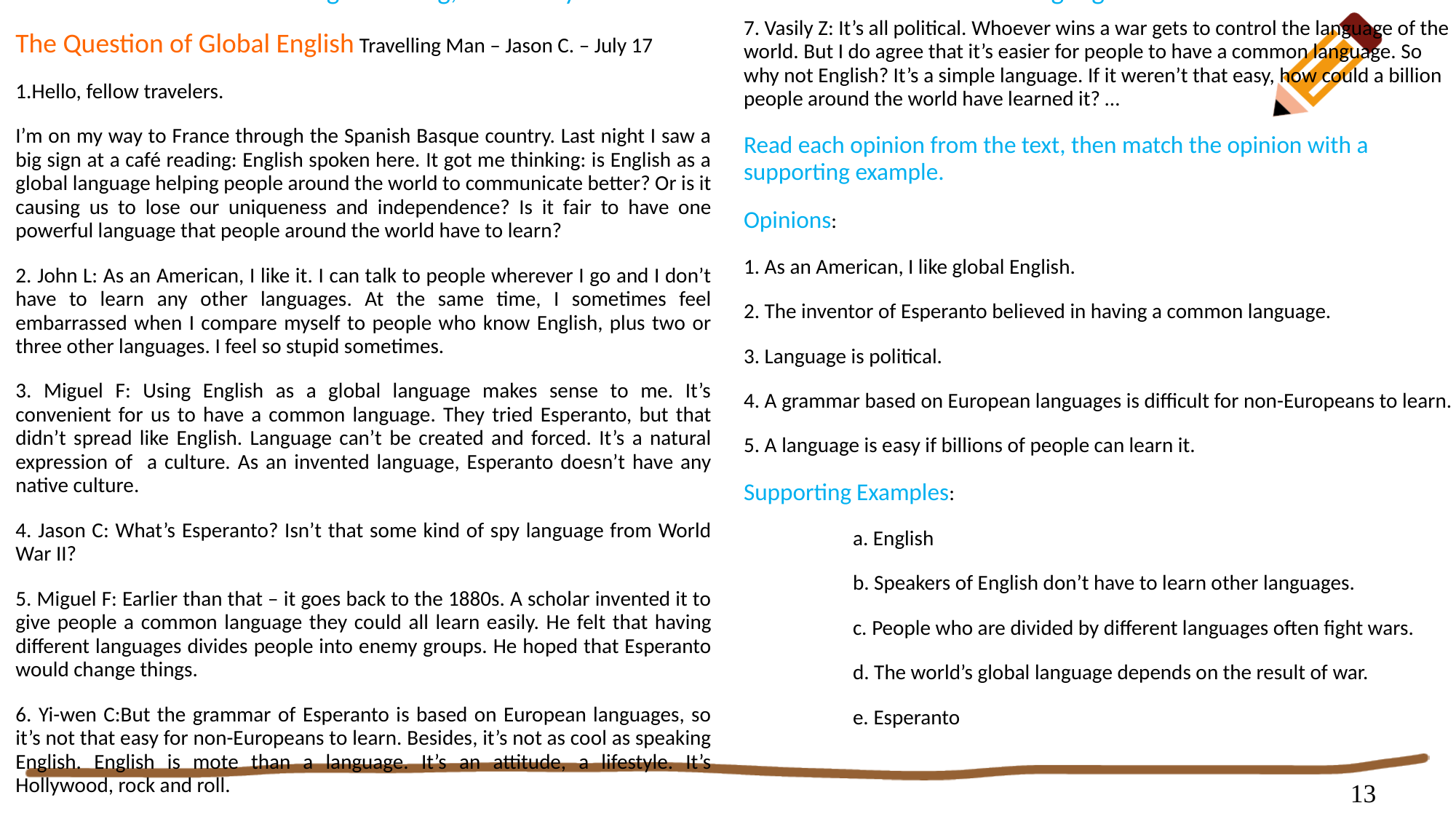

# Now read the Travelling Man blog, written by a traveler who is interested in different languages and cultures
7. Vasily Z: It’s all political. Whoever wins a war gets to control the language of the world. But I do agree that it’s easier for people to have a common language. So why not English? It’s a simple language. If it weren’t that easy, how could a billion people around the world have learned it? …
Read each opinion from the text, then match the opinion with a supporting example.
Opinions:
1. As an American, I like global English.
2. The inventor of Esperanto believed in having a common language.
3. Language is political.
4. A grammar based on European languages is difficult for non-Europeans to learn.
5. A language is easy if billions of people can learn it.
Supporting Examples:
	a. English
	b. Speakers of English don’t have to learn other languages.
	c. People who are divided by different languages often fight wars.
	d. The world’s global language depends on the result of war.
	e. Esperanto

The Question of Global English Travelling Man – Jason C. – July 17
1.Hello, fellow travelers.
I’m on my way to France through the Spanish Basque country. Last night I saw a big sign at a café reading: English spoken here. It got me thinking: is English as a global language helping people around the world to communicate better? Or is it causing us to lose our uniqueness and independence? Is it fair to have one powerful language that people around the world have to learn?
2. John L: As an American, I like it. I can talk to people wherever I go and I don’t have to learn any other languages. At the same time, I sometimes feel embarrassed when I compare myself to people who know English, plus two or three other languages. I feel so stupid sometimes.
3. Miguel F: Using English as a global language makes sense to me. It’s convenient for us to have a common language. They tried Esperanto, but that didn’t spread like English. Language can’t be created and forced. It’s a natural expression of  a culture. As an invented language, Esperanto doesn’t have any native culture.
4. Jason C: What’s Esperanto? Isn’t that some kind of spy language from World War II?
5. Miguel F: Earlier than that – it goes back to the 1880s. A scholar invented it to give people a common language they could all learn easily. He felt that having different languages divides people into enemy groups. He hoped that Esperanto would change things.
6. Yi-wen C:But the grammar of Esperanto is based on European languages, so it’s not that easy for non-Europeans to learn. Besides, it’s not as cool as speaking English. English is mote than a language. It’s an attitude, a lifestyle. It’s Hollywood, rock and roll.

13